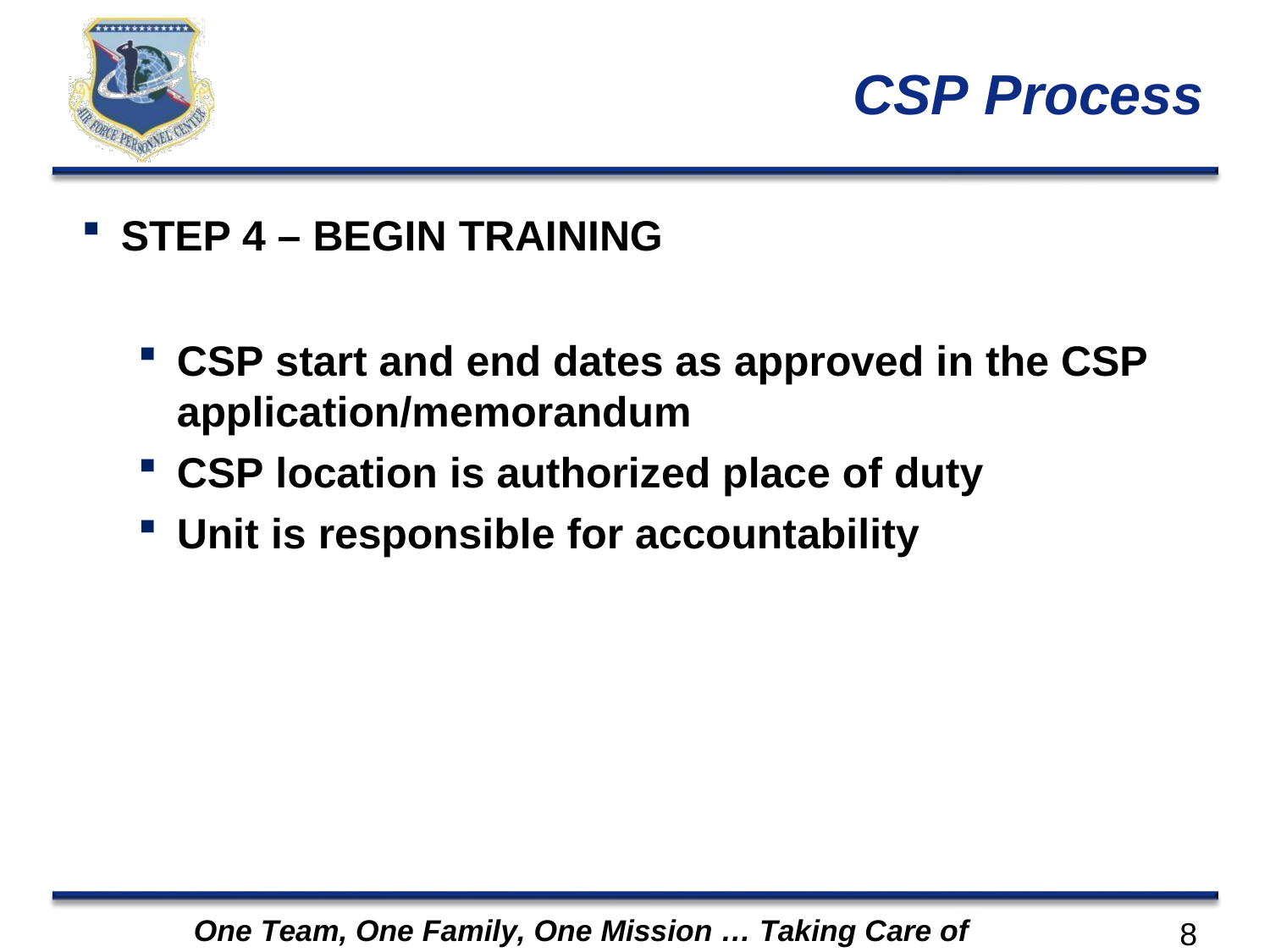

# CSP Process
STEP 4 – BEGIN TRAINING

CSP start and end dates as approved in the CSP application/memorandum
CSP location is authorized place of duty
Unit is responsible for accountability
One Team, One Family, One Mission … Taking Care of Airmen
8